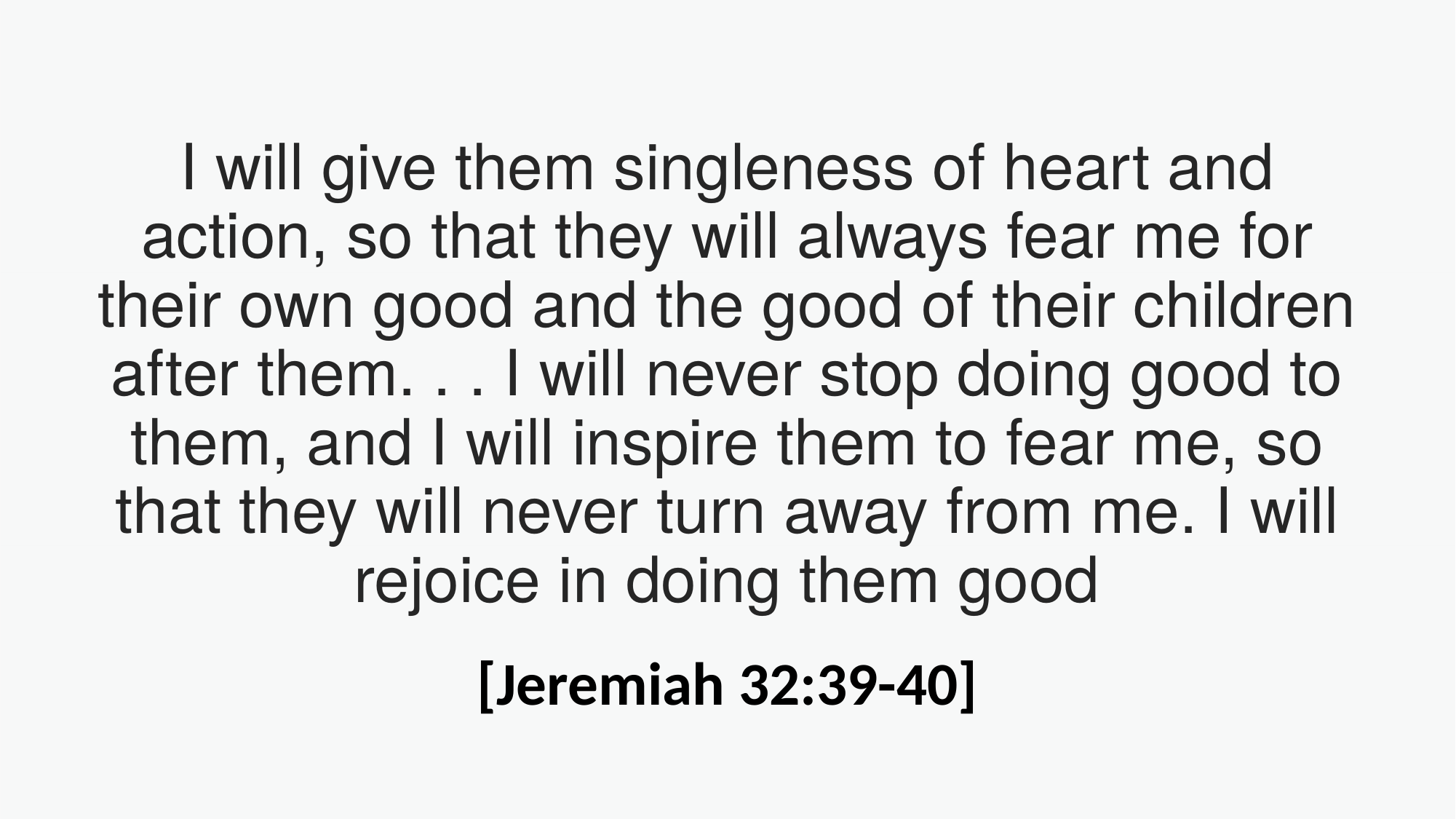

I will give them singleness of heart and action, so that they will always fear me for their own good and the good of their children after them. . . I will never stop doing good to them, and I will inspire them to fear me, so that they will never turn away from me. I will rejoice in doing them good

[Jeremiah 32:39-40]